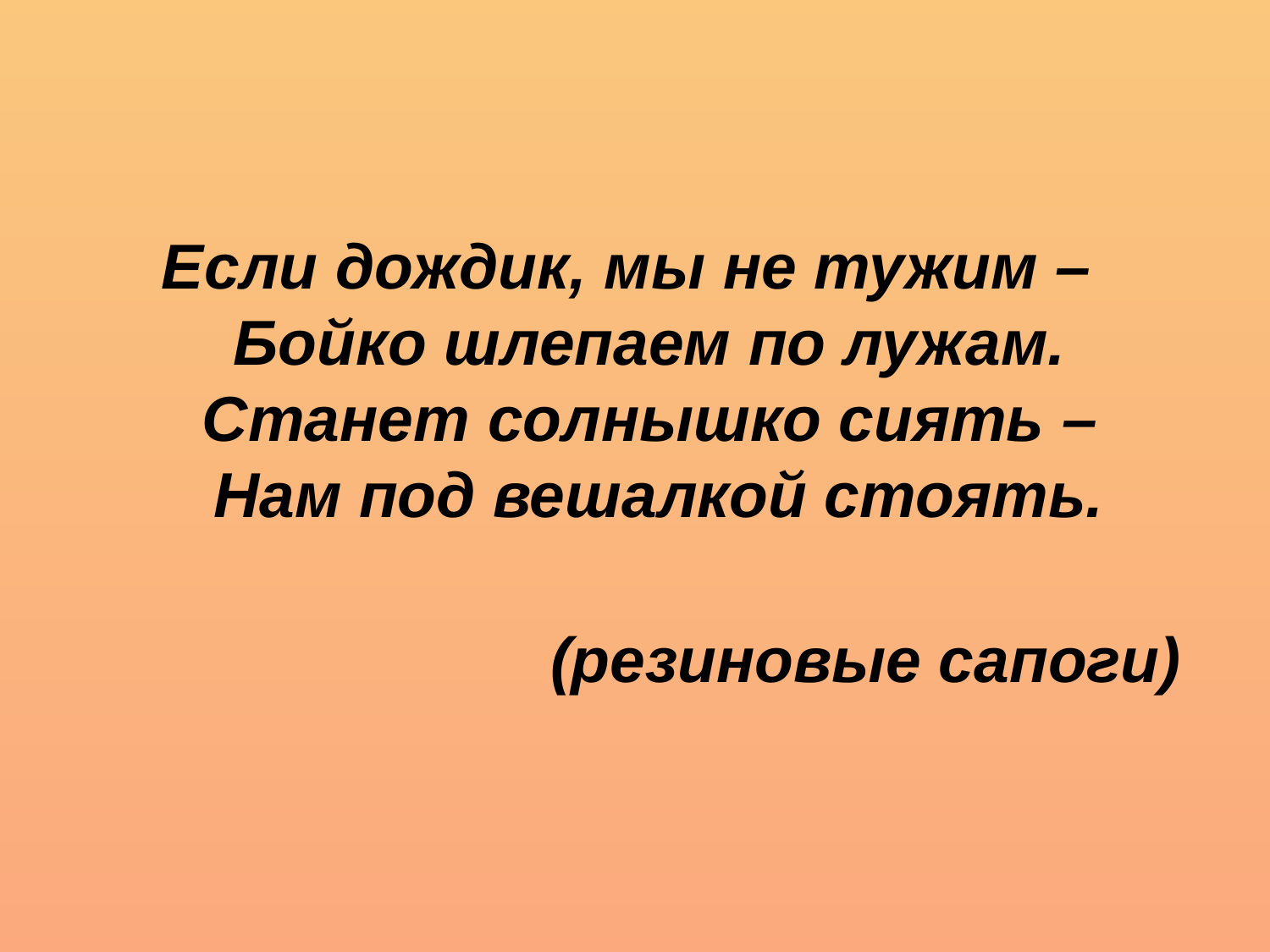

Если дождик, мы не тужим – 
Бойко шлепаем по лужам. 
Станет солнышко сиять – 
Нам под вешалкой стоять.
 
  (резиновые сапоги)